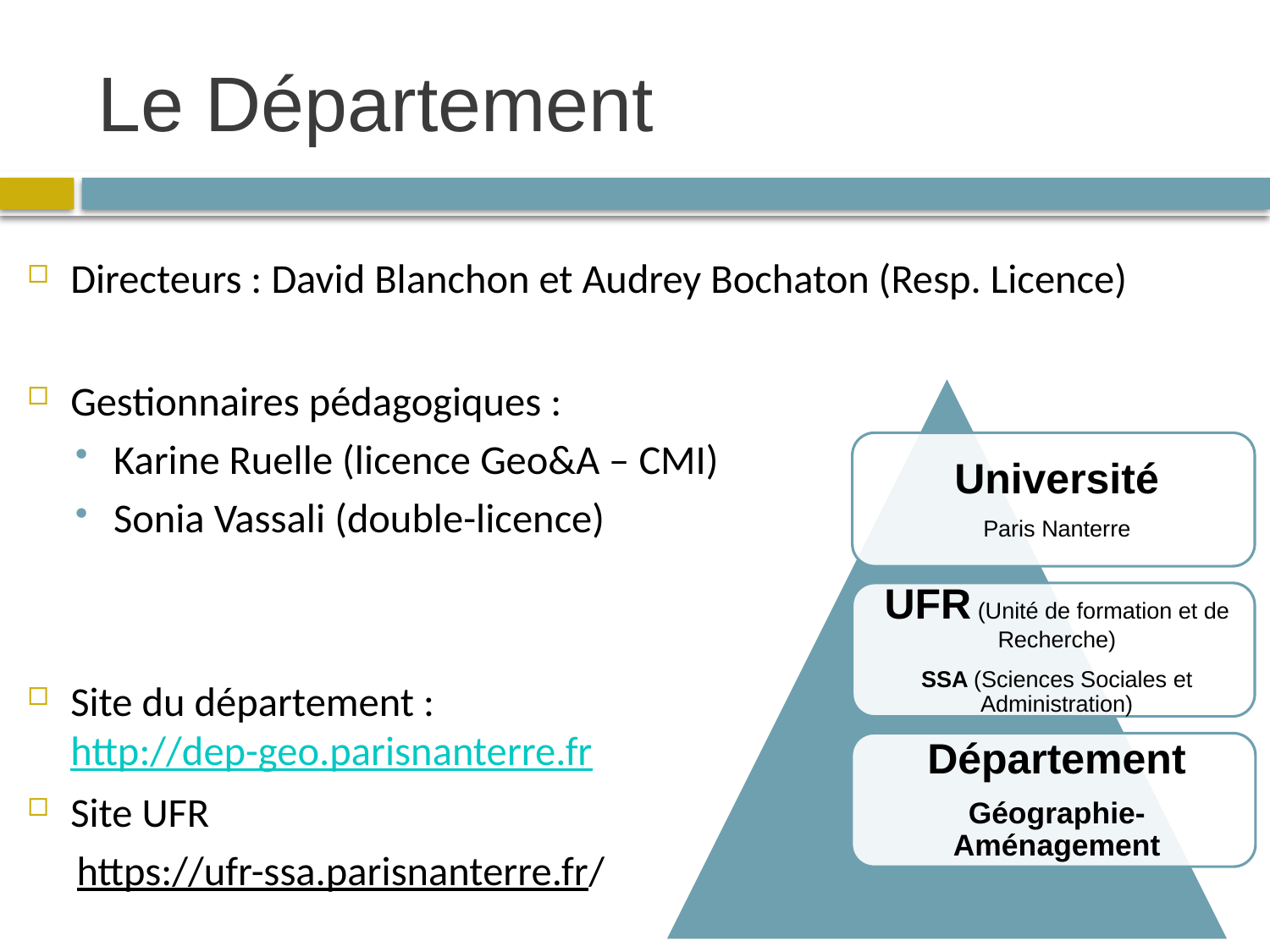

# Le Département
Directeurs : David Blanchon et Audrey Bochaton (Resp. Licence)

Gestionnaires pédagogiques :
Karine Ruelle (licence Geo&A – CMI)
Sonia Vassali (double-licence)

Site du département :
http://dep-geo.parisnanterre.fr
Site UFR
https://ufr-ssa.parisnanterre.fr/
Université
Paris Nanterre
UFR (Unité de formation et de Recherche)
SSA (Sciences Sociales et Administration)
Département
Géographie-Aménagement